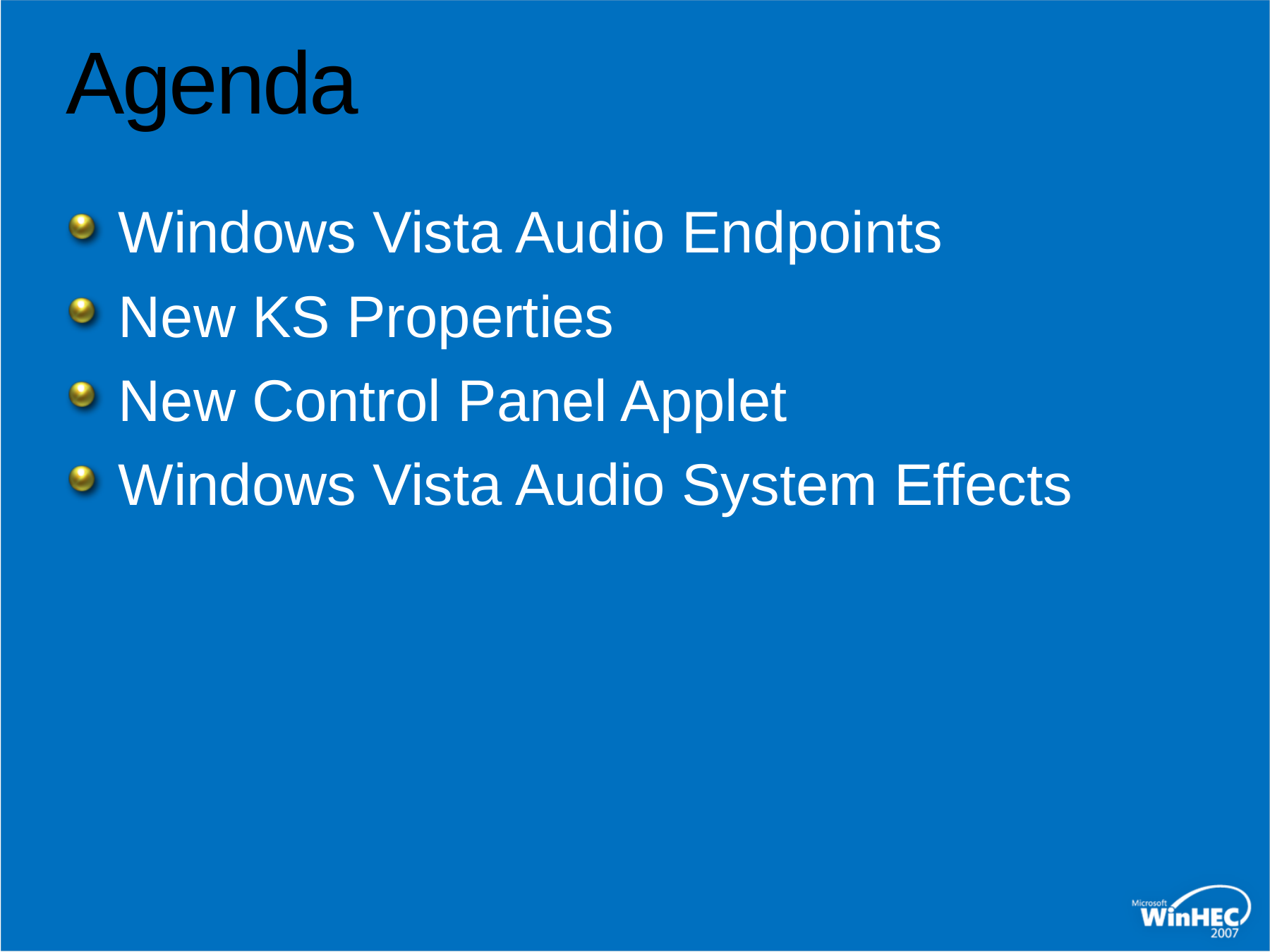

# Agenda
Windows Vista Audio Endpoints
New KS Properties
New Control Panel Applet
Windows Vista Audio System Effects